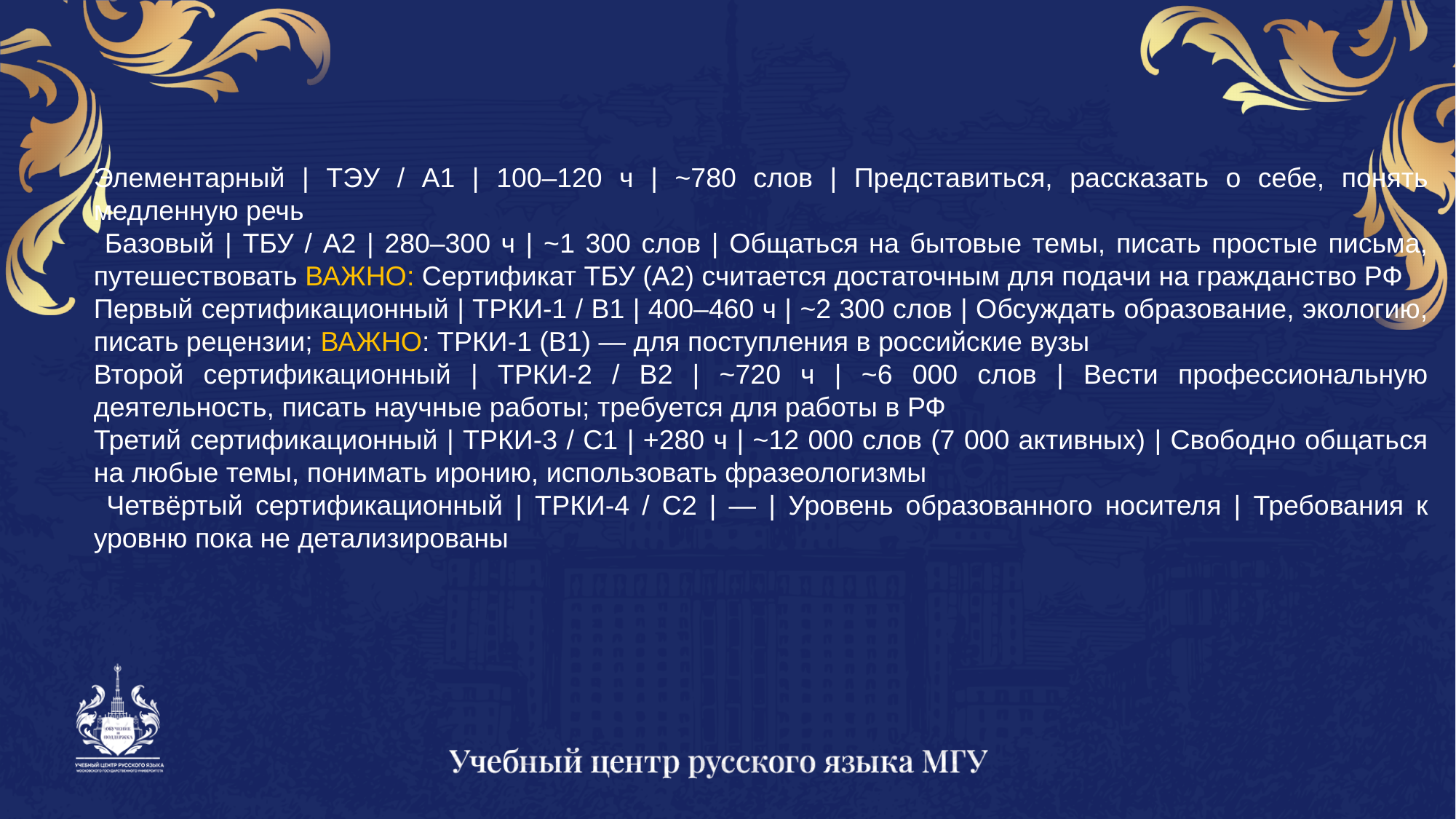

Элементарный | ТЭУ / A1 | 100–120 ч | ~780 слов | Представиться, рассказать о себе, понять медленную речь
 Базовый | ТБУ / A2 | 280–300 ч | ~1 300 слов | Общаться на бытовые темы, писать простые письма, путешествовать ВАЖНО: Сертификат ТБУ (A2) считается достаточным для подачи на гражданство РФ
Первый сертификационный | ТРКИ-1 / B1 | 400–460 ч | ~2 300 слов | Обсуждать образование, экологию, писать рецензии; ВАЖНО: ТРКИ-1 (B1) — для поступления в российские вузы
Второй сертификационный | ТРКИ-2 / B2 | ~720 ч | ~6 000 слов | Вести профессиональную деятельность, писать научные работы; требуется для работы в РФ
Третий сертификационный | ТРКИ-3 / C1 | +280 ч | ~12 000 слов (7 000 активных) | Свободно общаться на любые темы, понимать иронию, использовать фразеологизмы
 Четвёртый сертификационный | ТРКИ-4 / C2 | — | Уровень образованного носителя | Требования к уровню пока не детализированы